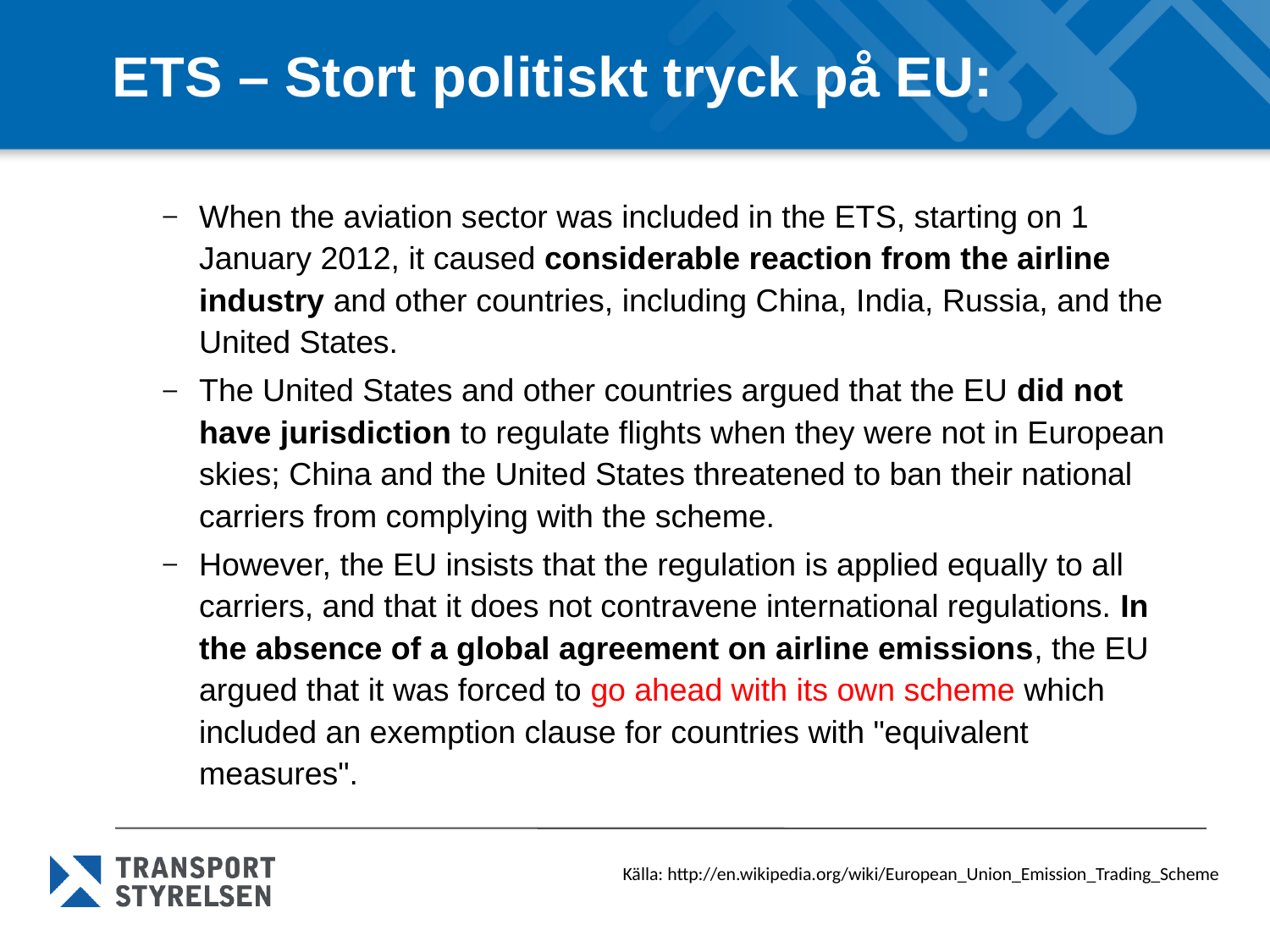

# ETS – Stort politiskt tryck på EU:
When the aviation sector was included in the ETS, starting on 1 January 2012, it caused considerable reaction from the airline industry and other countries, including China, India, Russia, and the United States.
The United States and other countries argued that the EU did not have jurisdiction to regulate flights when they were not in European skies; China and the United States threatened to ban their national carriers from complying with the scheme.
However, the EU insists that the regulation is applied equally to all carriers, and that it does not contravene international regulations. In the absence of a global agreement on airline emissions, the EU argued that it was forced to go ahead with its own scheme which included an exemption clause for countries with "equivalent measures".

Källa: http://en.wikipedia.org/wiki/European_Union_Emission_Trading_Scheme